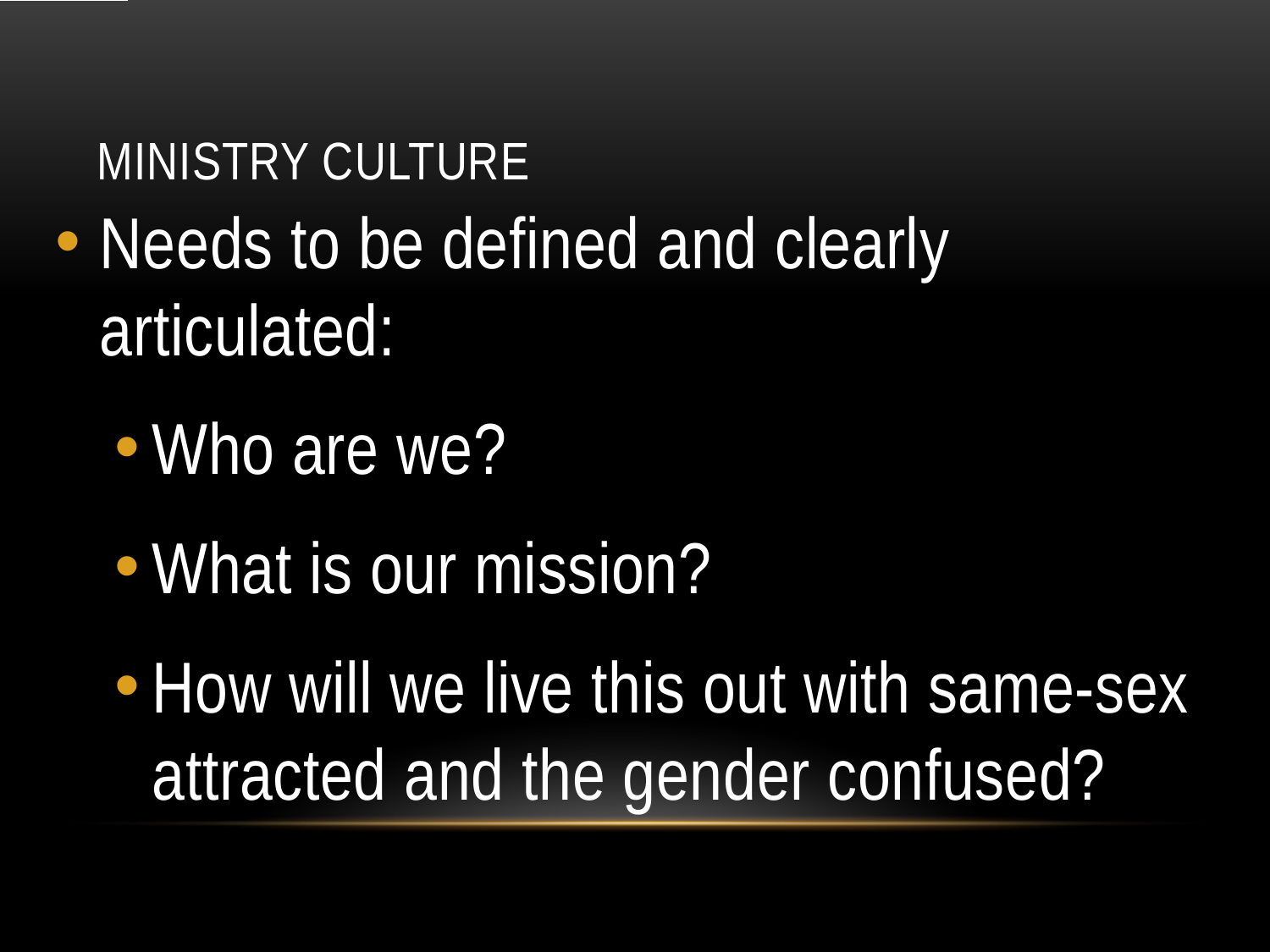

# Ministry Culture
Needs to be defined and clearly articulated:
Who are we?
What is our mission?
How will we live this out with same-sex attracted and the gender confused?